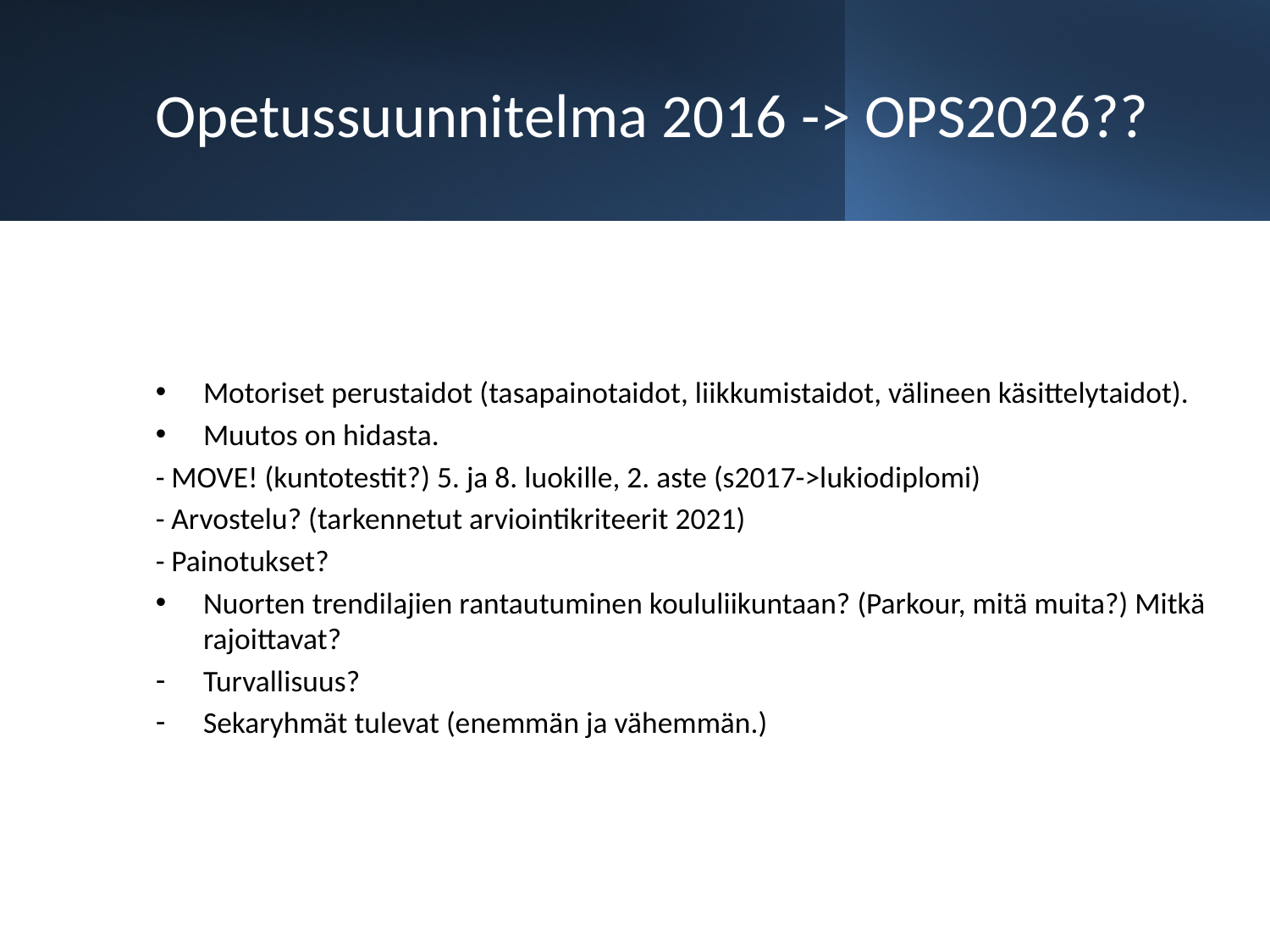

# Opetussuunnitelma 2016 -> OPS2026??
Motoriset perustaidot (tasapainotaidot, liikkumistaidot, välineen käsittelytaidot).
Muutos on hidasta.
- MOVE! (kuntotestit?) 5. ja 8. luokille, 2. aste (s2017->lukiodiplomi)
- Arvostelu? (tarkennetut arviointikriteerit 2021)
- Painotukset?
Nuorten trendilajien rantautuminen koululiikuntaan? (Parkour, mitä muita?) Mitkä rajoittavat?
Turvallisuus?
Sekaryhmät tulevat (enemmän ja vähemmän.)